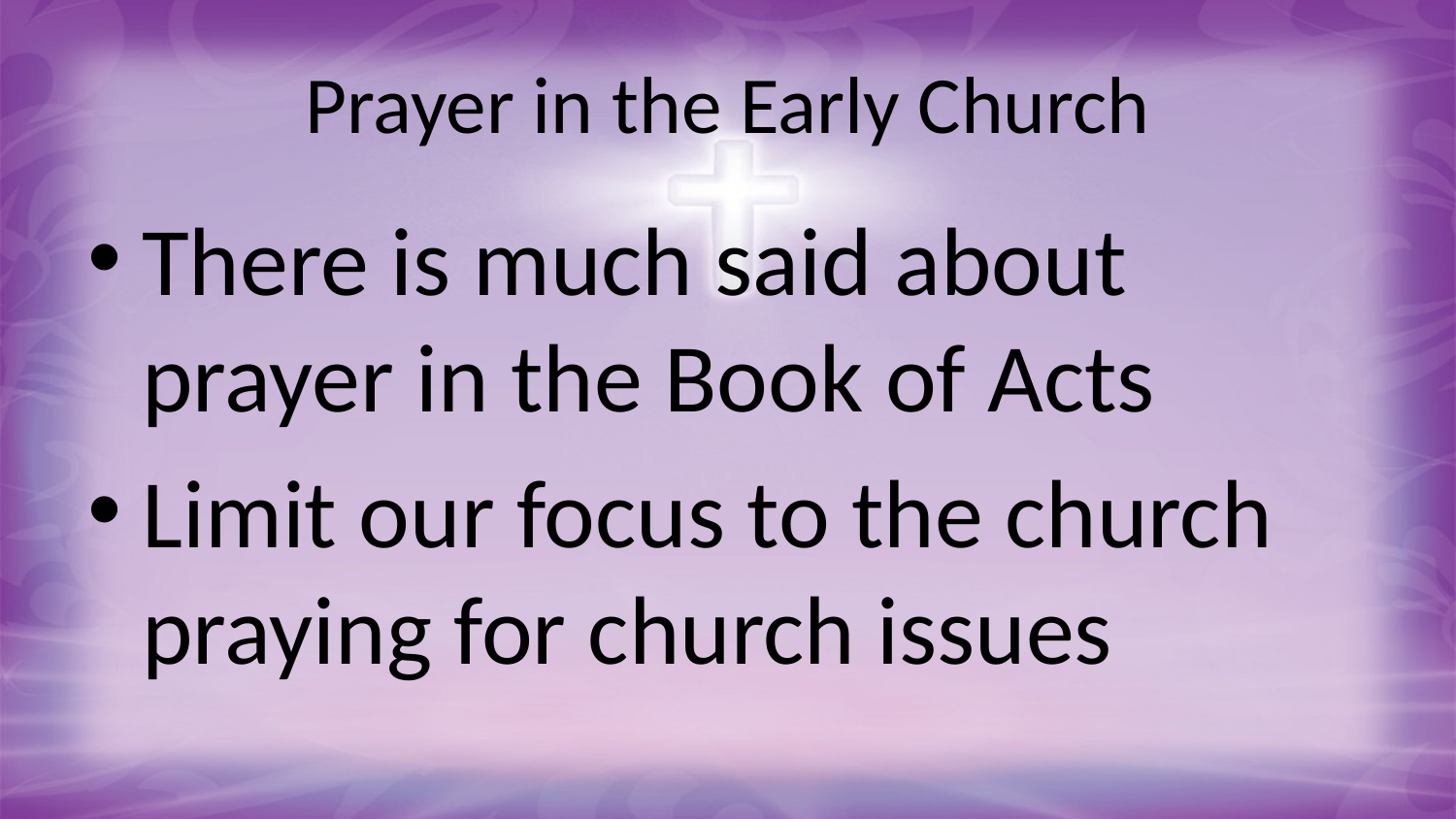

# Prayer in the Early Church
There is much said about prayer in the Book of Acts
Limit our focus to the church praying for church issues